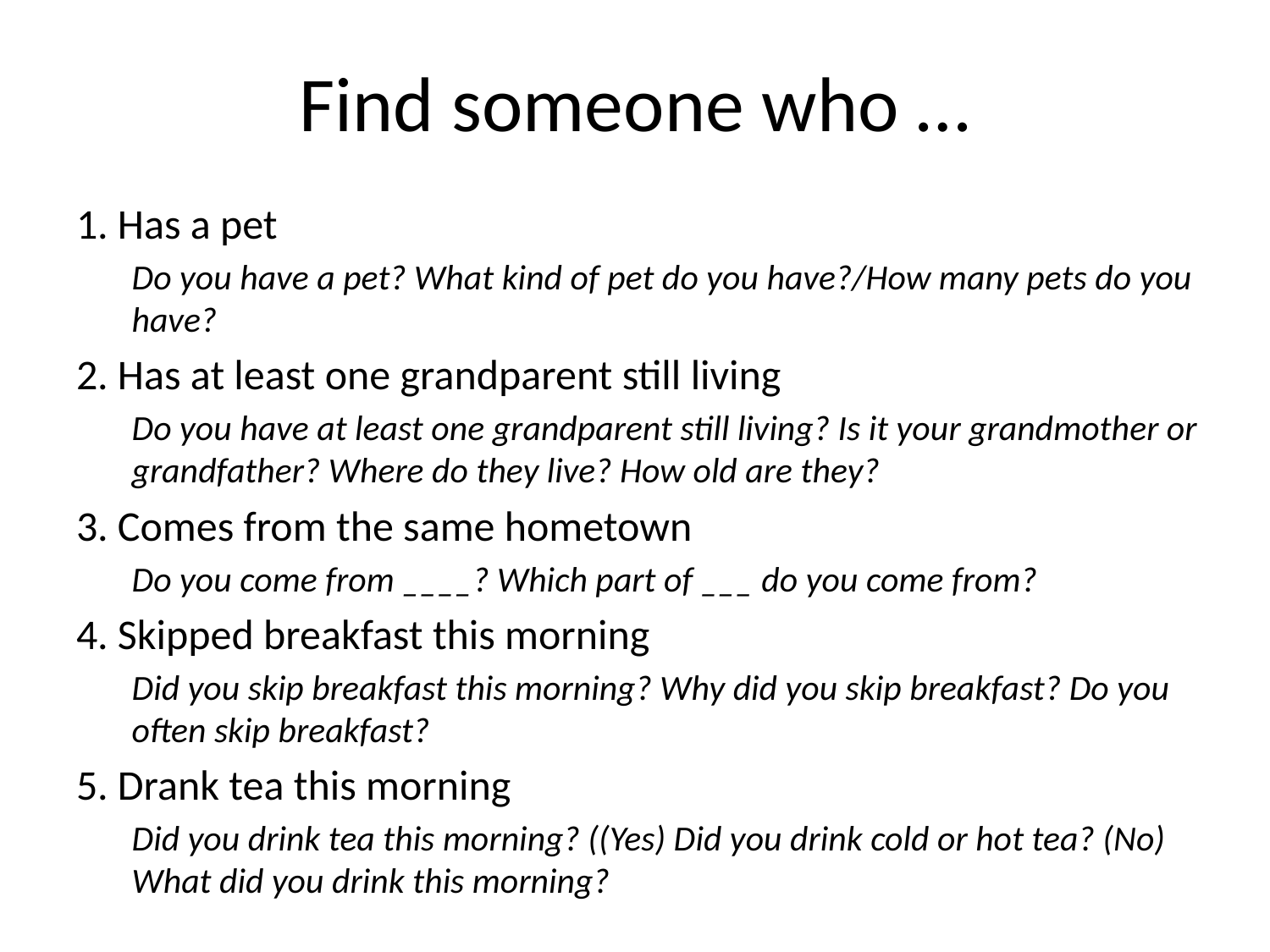

# Find someone who …
1. Has a pet
Do you have a pet? What kind of pet do you have?/How many pets do you have?
2. Has at least one grandparent still living
Do you have at least one grandparent still living? Is it your grandmother or grandfather? Where do they live? How old are they?
3. Comes from the same hometown
Do you come from ____? Which part of ___ do you come from?
4. Skipped breakfast this morning
Did you skip breakfast this morning? Why did you skip breakfast? Do you often skip breakfast?
5. Drank tea this morning
Did you drink tea this morning? ((Yes) Did you drink cold or hot tea? (No) What did you drink this morning?